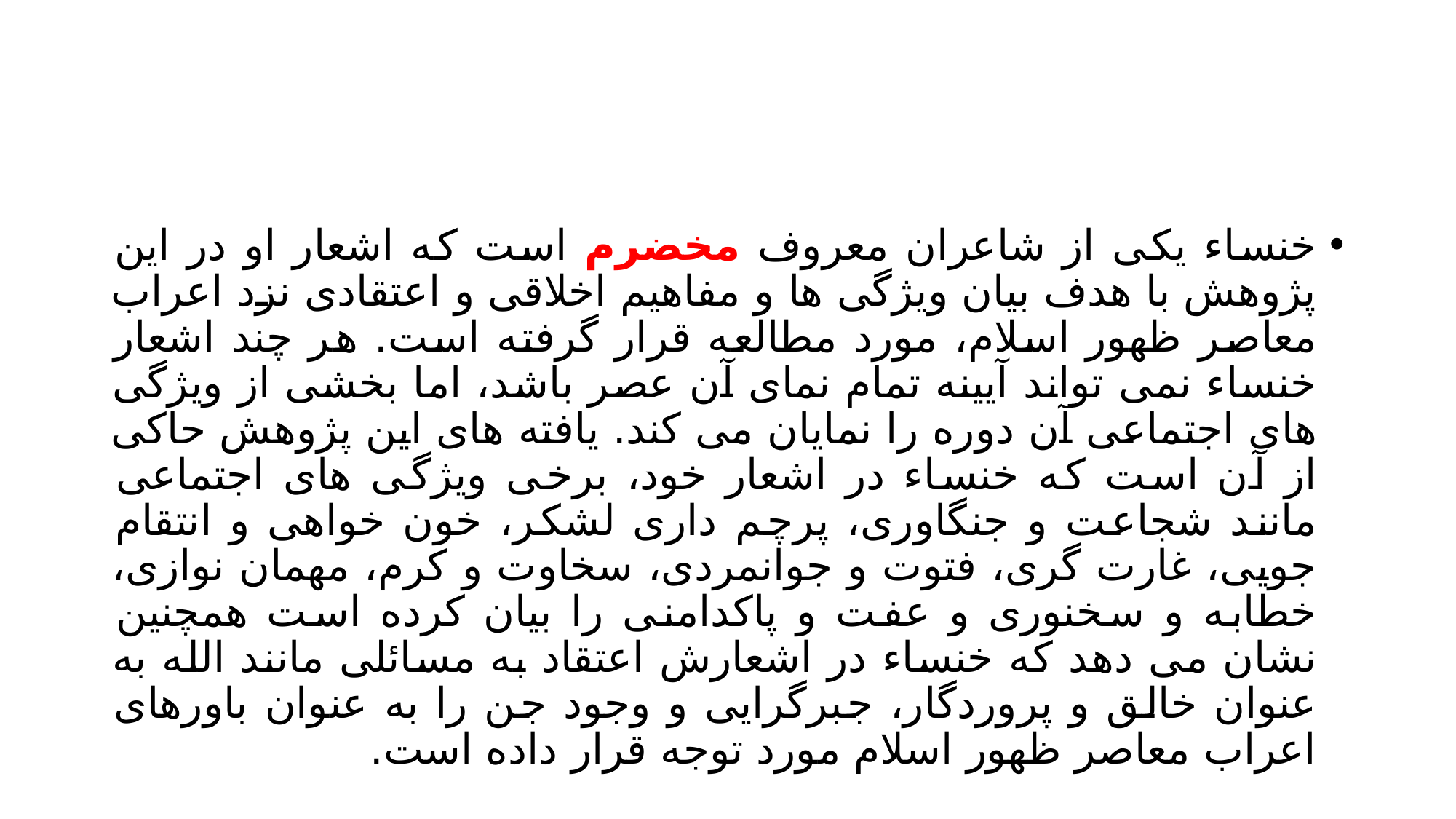

#
خنساء یکی از شاعران معروف مخضرم است که اشعار او در این پژوهش با هدف بیان ویژگی ها و مفاهیم اخلاقی و اعتقادی نزد اعراب معاصر ظهور اسلام، مورد مطالعه قرار گرفته است. هر چند اشعار خنساء نمی تواند آیینه تمام نمای آن عصر باشد، اما بخشی از ویژگی های اجتماعی آن دوره را نمایان می کند. یافته های این پژوهش حاکی از آن است که خنساء در اشعار خود، برخی ویژگی های اجتماعی مانند شجاعت و جنگاوری، پرچم داری لشکر، خون خواهی و انتقام جویی، غارت گری، فتوت و جوانمردی، سخاوت و کرم، مهمان نوازی، خطابه و سخنوری و عفت و پاکدامنی را بیان کرده است همچنین نشان می دهد که خنساء در اشعارش اعتقاد به مسائلی مانند الله به عنوان خالق و پروردگار، جبرگرایی و وجود جن را به عنوان باورهای اعراب معاصر ظهور اسلام مورد توجه قرار داده است.